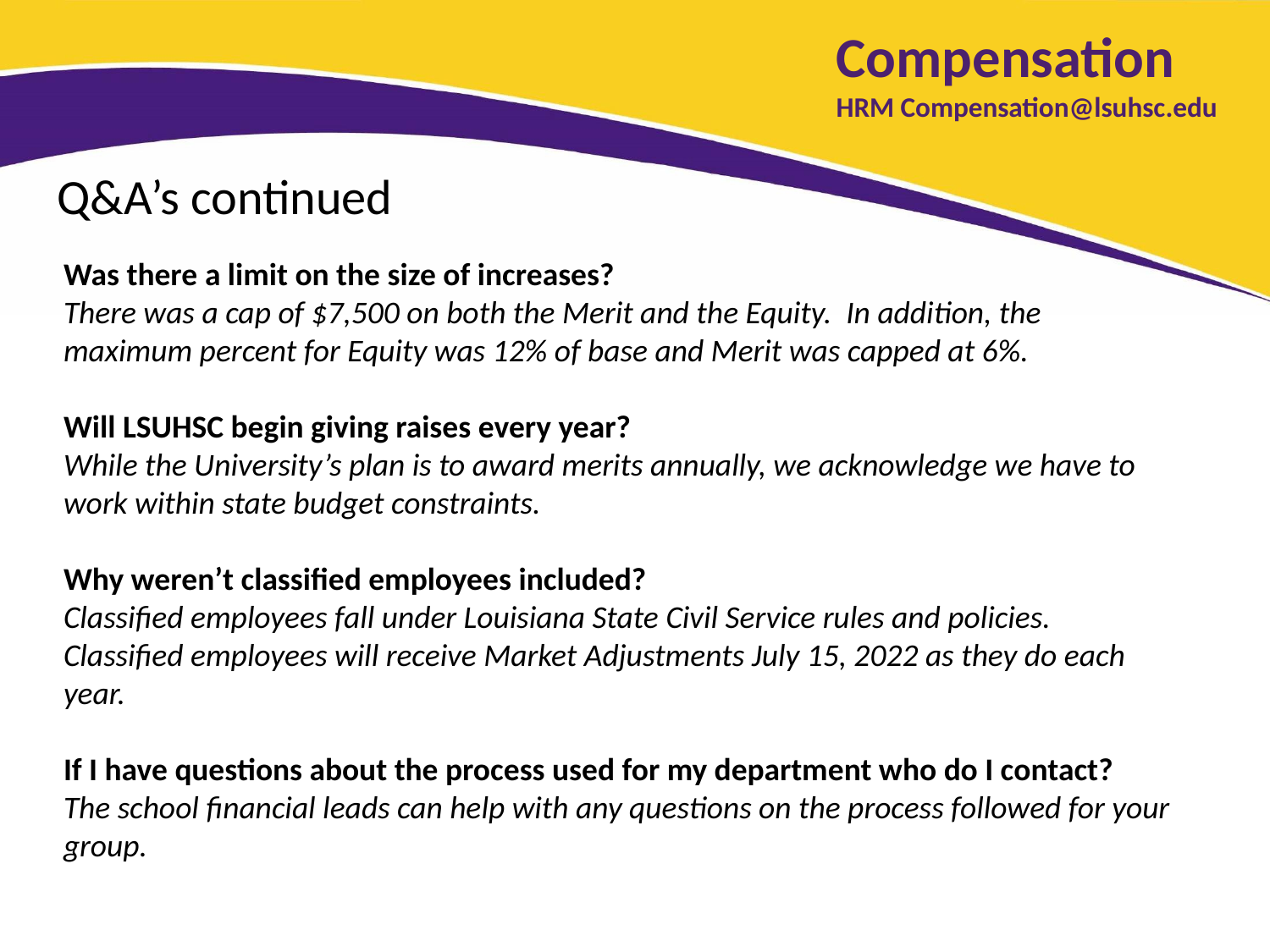

# Compensation HRM Compensation@lsuhsc.edu
Q&A’s continued
Was there a limit on the size of increases?
There was a cap of $7,500 on both the Merit and the Equity.  In addition, the maximum percent for Equity was 12% of base and Merit was capped at 6%.

Will LSUHSC begin giving raises every year?
While the University’s plan is to award merits annually, we acknowledge we have to work within state budget constraints.

Why weren’t classified employees included?
Classified employees fall under Louisiana State Civil Service rules and policies.   Classified employees will receive Market Adjustments July 15, 2022 as they do each year.

If I have questions about the process used for my department who do I contact?
The school financial leads can help with any questions on the process followed for your group.